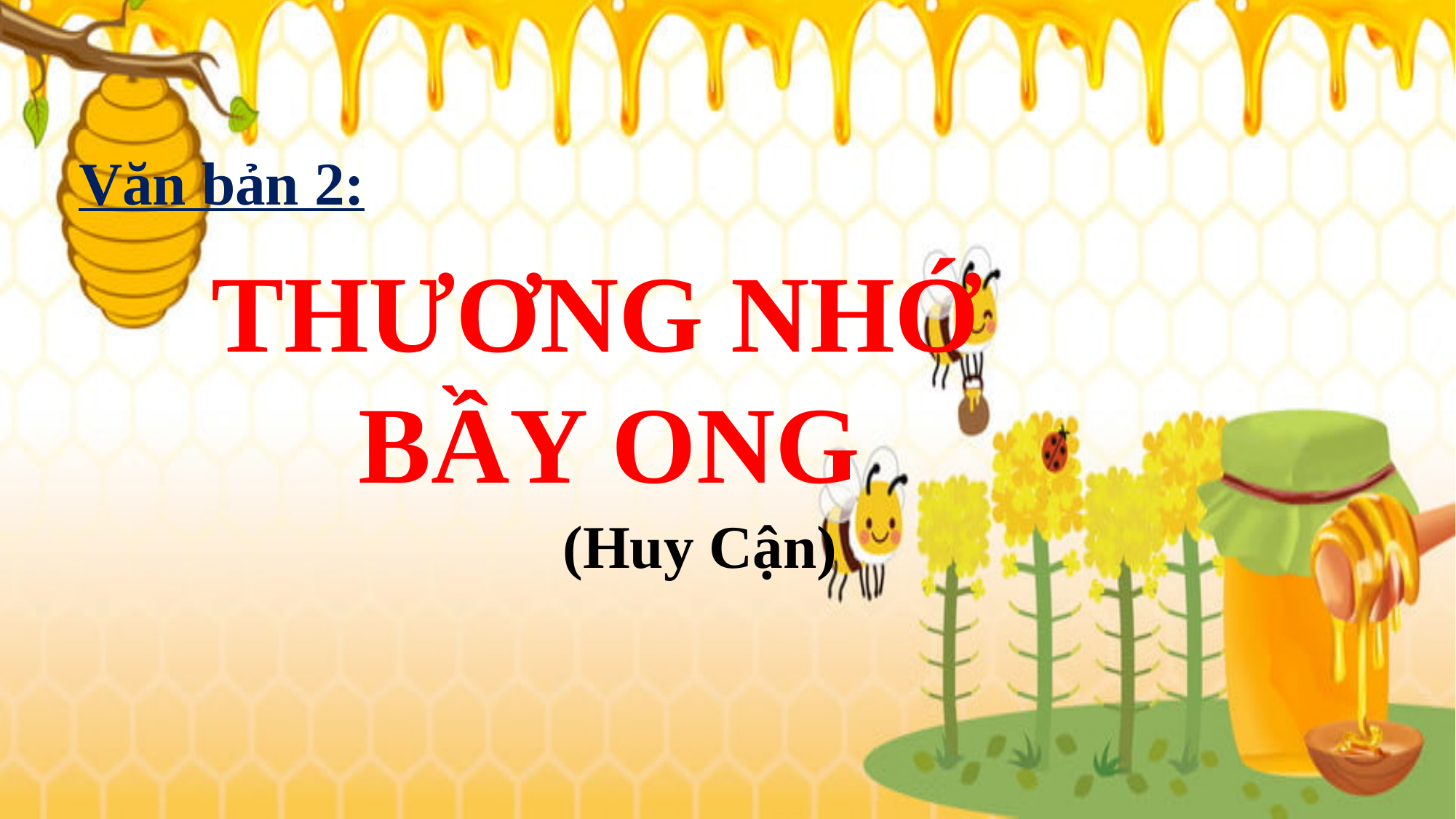

Văn bản 2:
THƯƠNG NHỚ
BẦY ONG
(Huy Cận)